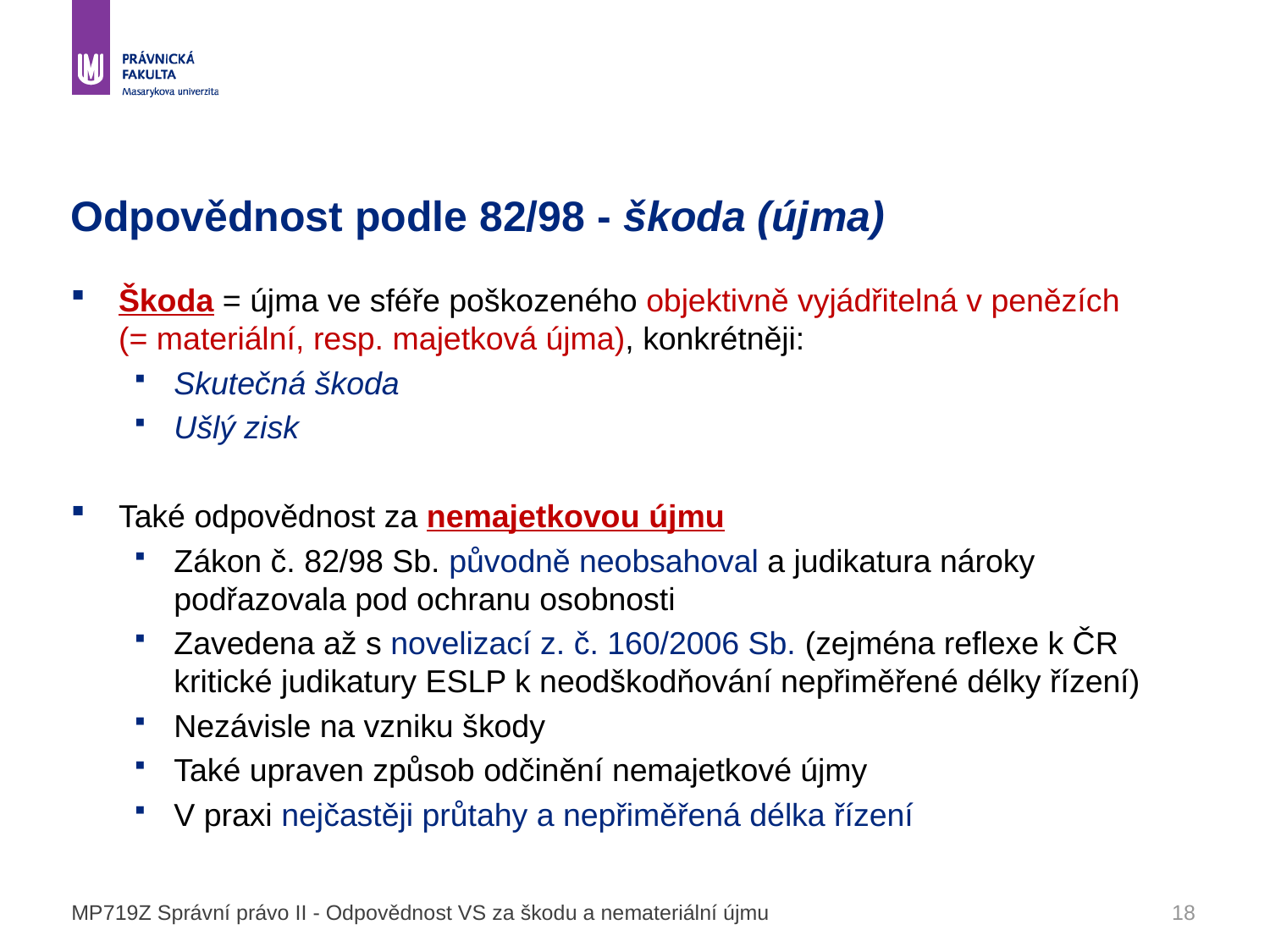

# Odpovědnost podle 82/98 - škoda (újma)
Škoda = újma ve sféře poškozeného objektivně vyjádřitelná v penězích      (= materiální, resp. majetková újma), konkrétněji:
Skutečná škoda
Ušlý zisk

Také odpovědnost za nemajetkovou újmu
Zákon č. 82/98 Sb. původně neobsahoval a judikatura nároky podřazovala pod ochranu osobnosti
Zavedena až s novelizací z. č. 160/2006 Sb. (zejména reflexe k ČR kritické judikatury ESLP k neodškodňování nepřiměřené délky řízení)
Nezávisle na vzniku škody
Také upraven způsob odčinění nemajetkové újmy
V praxi nejčastěji průtahy a nepřiměřená délka řízení

MP719Z Správní právo II - Odpovědnost VS za škodu a nemateriální újmu
18